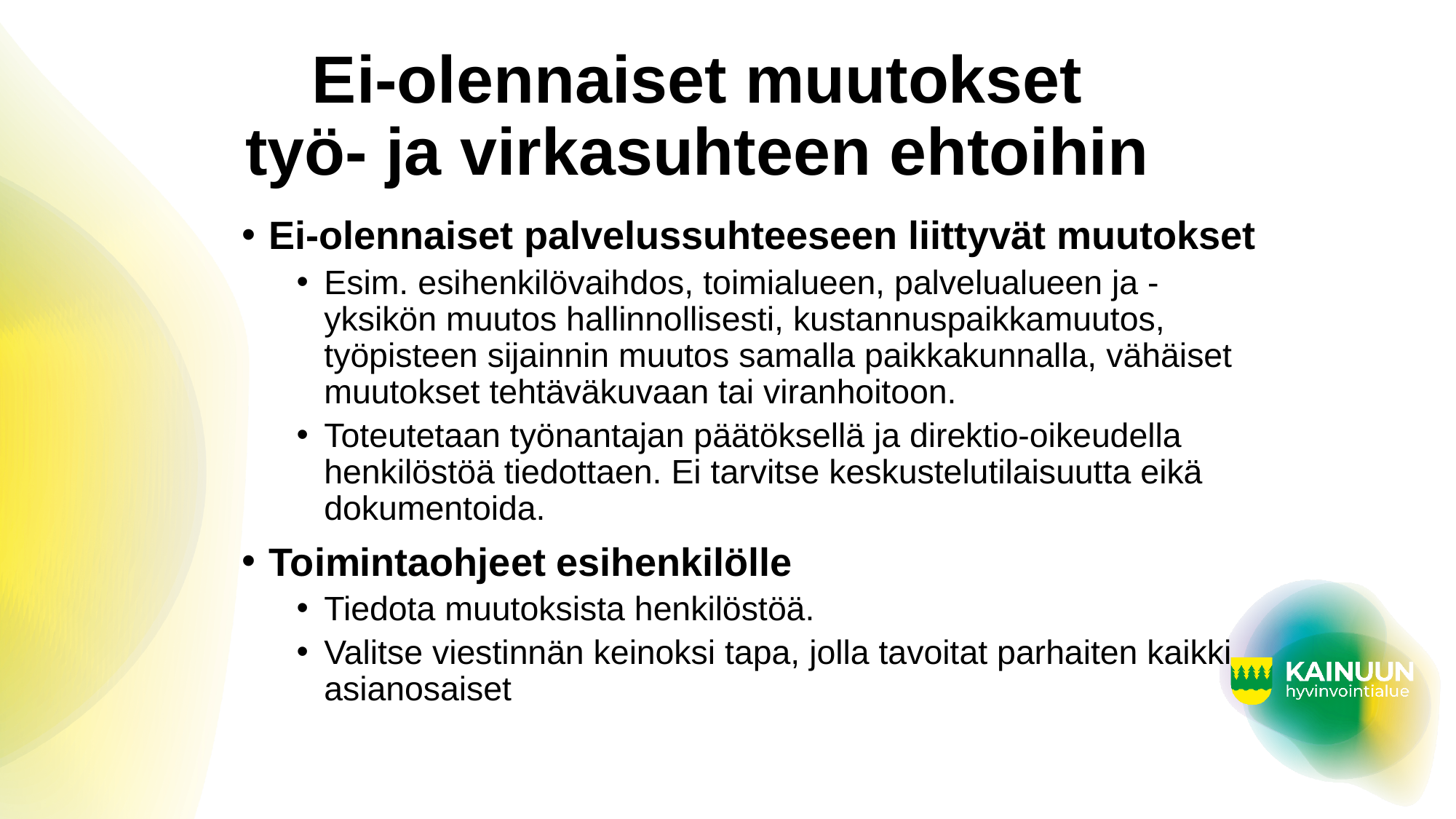

# Ei-olennaiset muutokset työ- ja virkasuhteen ehtoihin
Ei-olennaiset palvelussuhteeseen liittyvät muutokset
Esim. esihenkilövaihdos, toimialueen, palvelualueen ja -yksikön muutos hallinnollisesti, kustannuspaikkamuutos, työpisteen sijainnin muutos samalla paikkakunnalla, vähäiset muutokset tehtäväkuvaan tai viranhoitoon.
Toteutetaan työnantajan päätöksellä ja direktio-oikeudella henkilöstöä tiedottaen. Ei tarvitse keskustelutilaisuutta eikä dokumentoida.
Toimintaohjeet esihenkilölle
Tiedota muutoksista henkilöstöä.
Valitse viestinnän keinoksi tapa, jolla tavoitat parhaiten kaikki asianosaiset